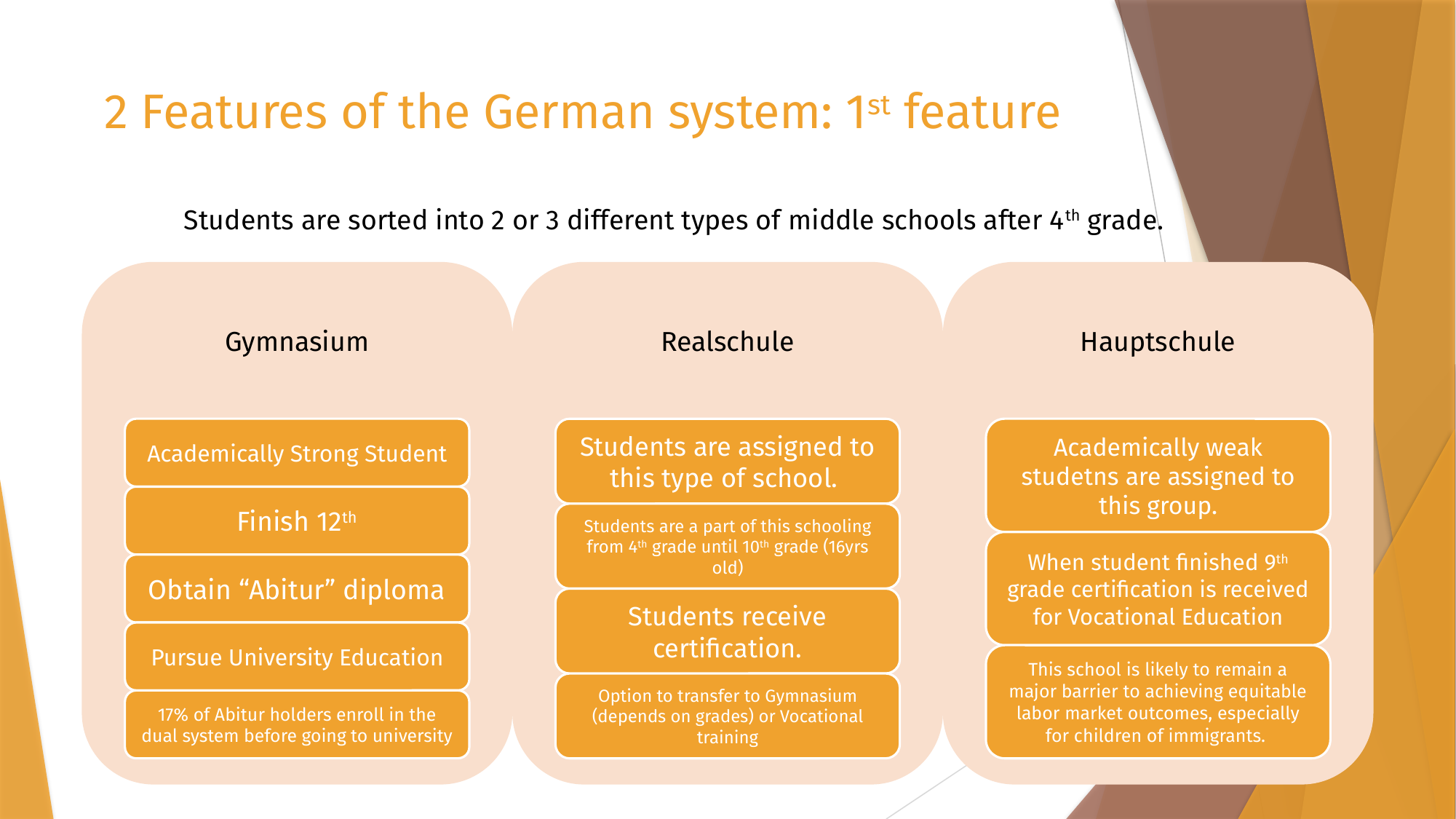

# 2 Features of the German system: 1st feature
Students are sorted into 2 or 3 different types of middle schools after 4th grade.
Gymnasium
Academically Strong Student
Realschule
Students are assigned to this type of school.
Students are a part of this schooling from 4th grade until 10th grade (16yrs old)
Hauptschule
Finish 12th
Obtain “Abitur” diploma
Pursue University Education
17% of Abitur holders enroll in the dual system before going to university
Students receive certification.
Option to transfer to Gymnasium (depends on grades) or Vocational training
Academically weak studetns are assigned to this group.
When student finished 9th grade certification is received for Vocational Education
This school is likely to remain a major barrier to achieving equitable labor market outcomes, especially for children of immigrants.